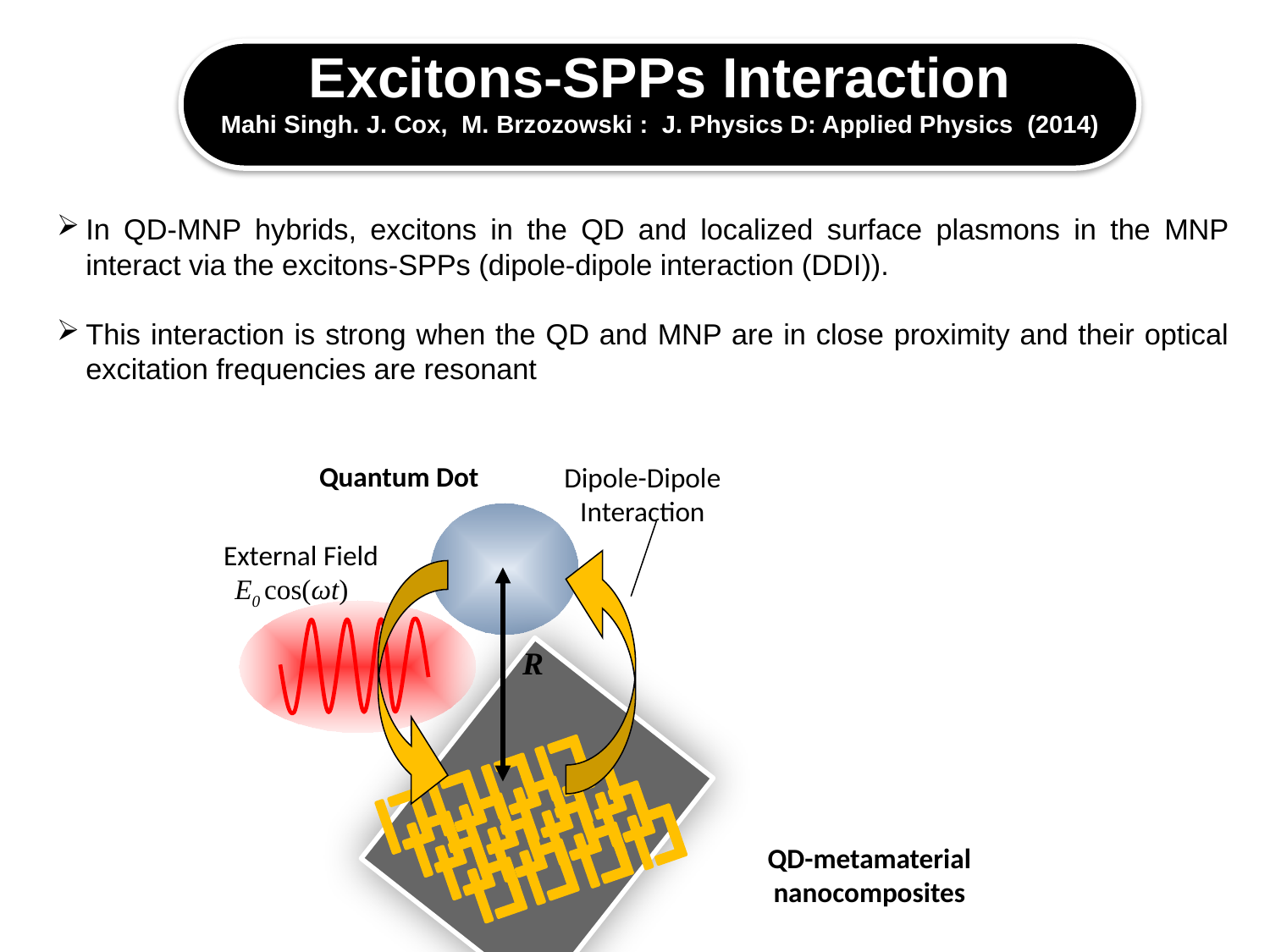

Excitons-SPPs Interaction
Mahi Singh. J. Cox,  M. Brzozowski :  J. Physics D: Applied Physics  (2014)

In QD-MNP hybrids, excitons in the QD and localized surface plasmons in the MNP interact via the excitons-SPPs (dipole-dipole interaction (DDI)).

This interaction is strong when the QD and MNP are in close proximity and their optical excitation frequencies are resonant

Quantum Dot
Dipole-Dipole Interaction

External Field   E0 cos(ωt)

R

QD-metamaterial nanocomposites